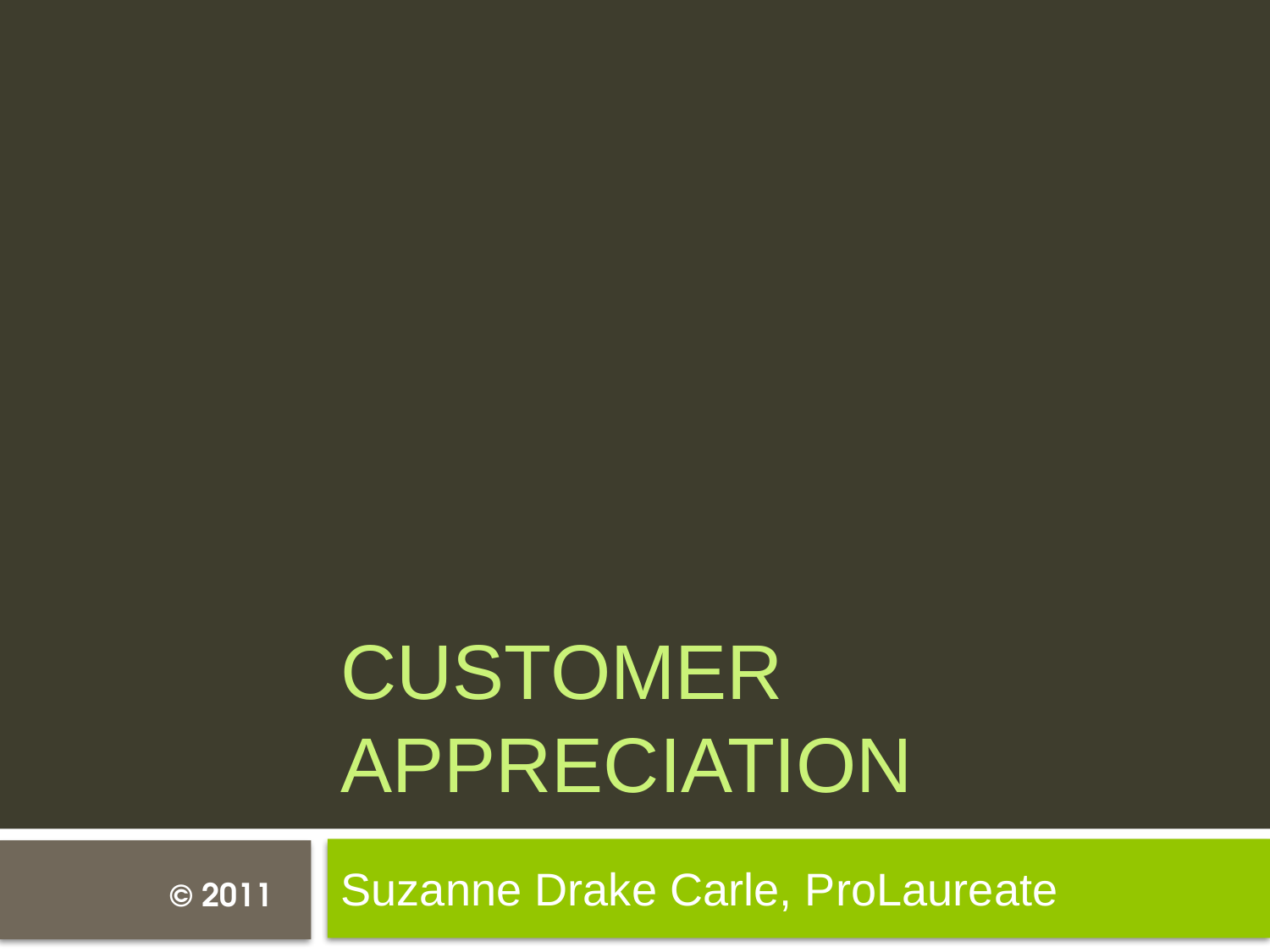

# CUSTOMER APPRECIATION
Suzanne Drake Carle, ProLaureate
© 2011